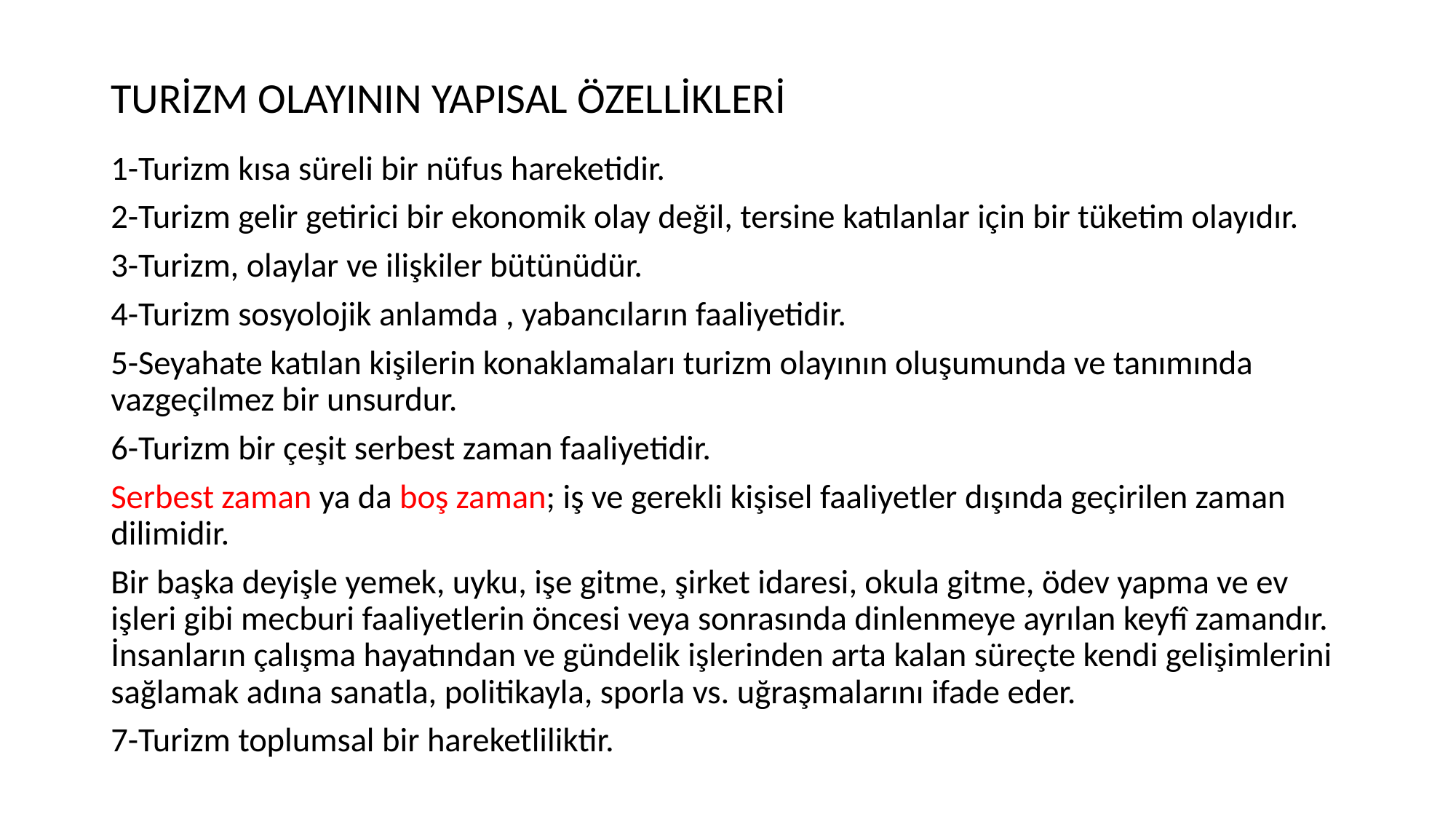

# TURİZM OLAYININ YAPISAL ÖZELLİKLERİ
1-Turizm kısa süreli bir nüfus hareketidir.
2-Turizm gelir getirici bir ekonomik olay değil, tersine katılanlar için bir tüketim olayıdır.
3-Turizm, olaylar ve ilişkiler bütünüdür.
4-Turizm sosyolojik anlamda , yabancıların faaliyetidir.
5-Seyahate katılan kişilerin konaklamaları turizm olayının oluşumunda ve tanımında vazgeçilmez bir unsurdur.
6-Turizm bir çeşit serbest zaman faaliyetidir.
Serbest zaman ya da boş zaman; iş ve gerekli kişisel faaliyetler dışında geçirilen zaman dilimidir.
Bir başka deyişle yemek, uyku, işe gitme, şirket idaresi, okula gitme, ödev yapma ve ev işleri gibi mecburi faaliyetlerin öncesi veya sonrasında dinlenmeye ayrılan keyfî zamandır. İnsanların çalışma hayatından ve gündelik işlerinden arta kalan süreçte kendi gelişimlerini sağlamak adına sanatla, politikayla, sporla vs. uğraşmalarını ifade eder.
7-Turizm toplumsal bir hareketliliktir.